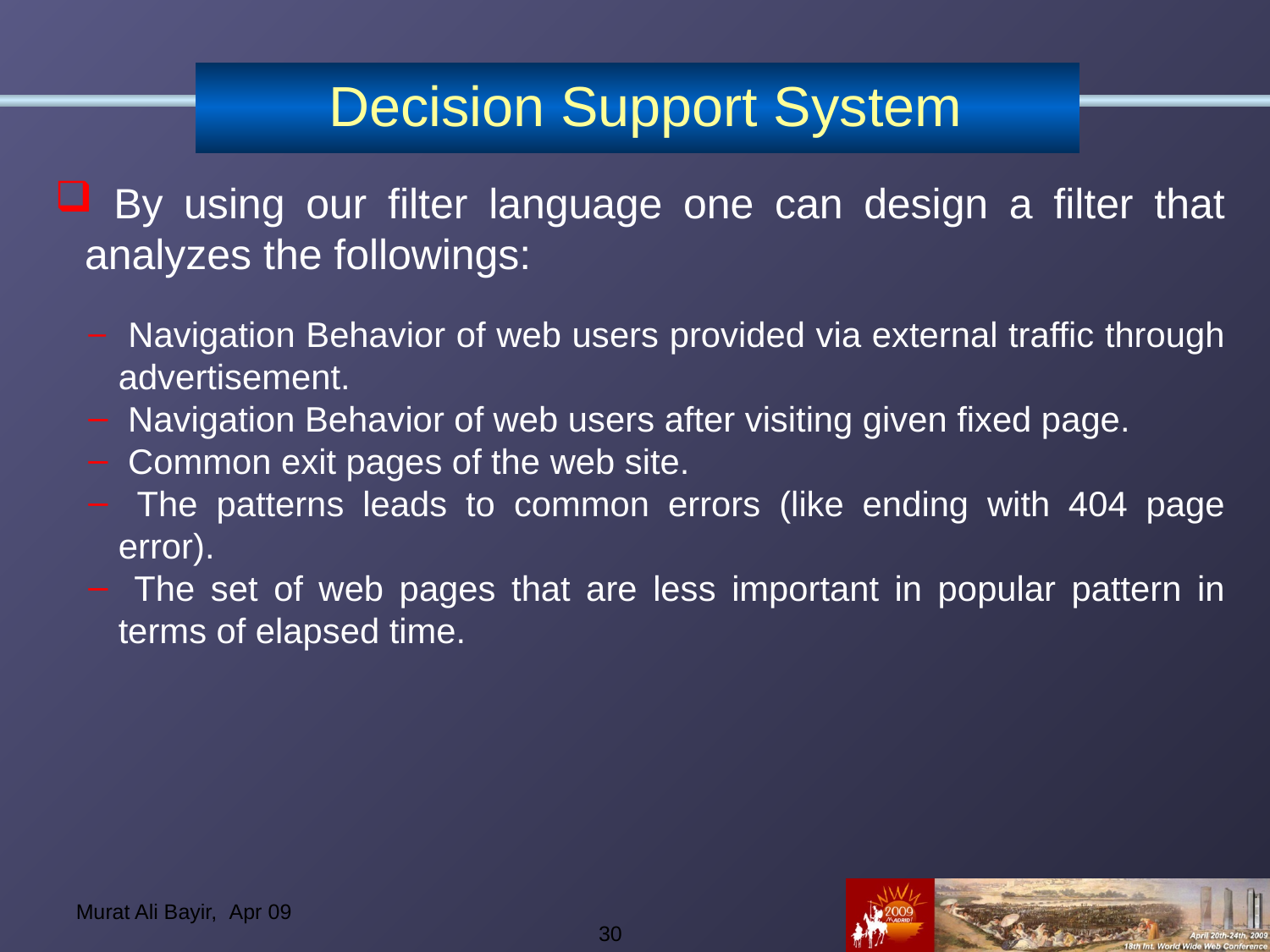

# Decision Support System

 By using our filter language one can design a filter that analyzes the followings:

 Navigation Behavior of web users provided via external traffic through advertisement.
 Navigation Behavior of web users after visiting given fixed page.
 Common exit pages of the web site.
 The patterns leads to common errors (like ending with 404 page error).
 The set of web pages that are less important in popular pattern in terms of elapsed time.

30